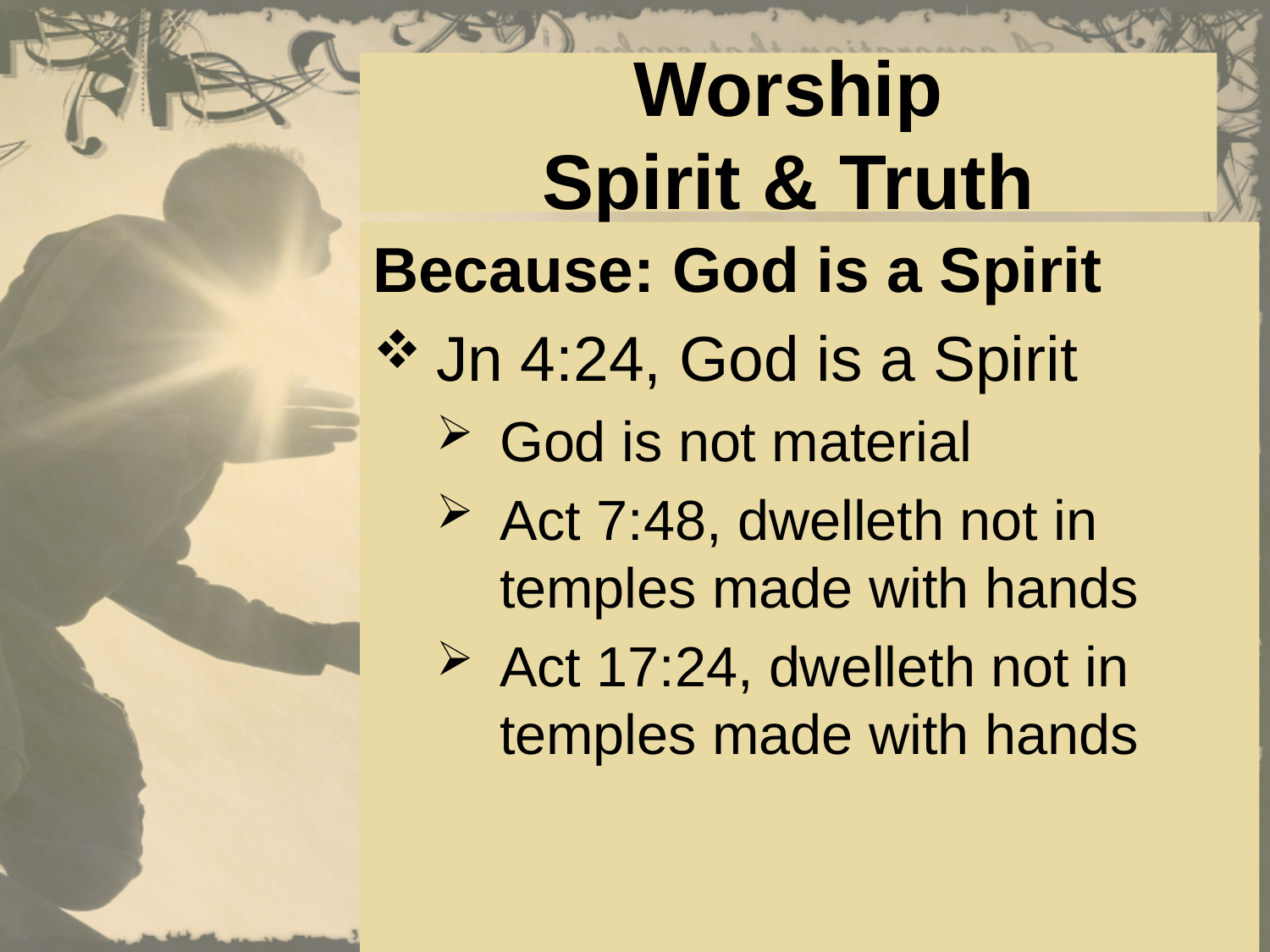

# Worship Spirit & Truth
Because: God is a Spirit
Jn 4:24, God is a Spirit
God is not material
Act 7:48, dwelleth not in temples made with hands
Act 17:24, dwelleth not in temples made with hands